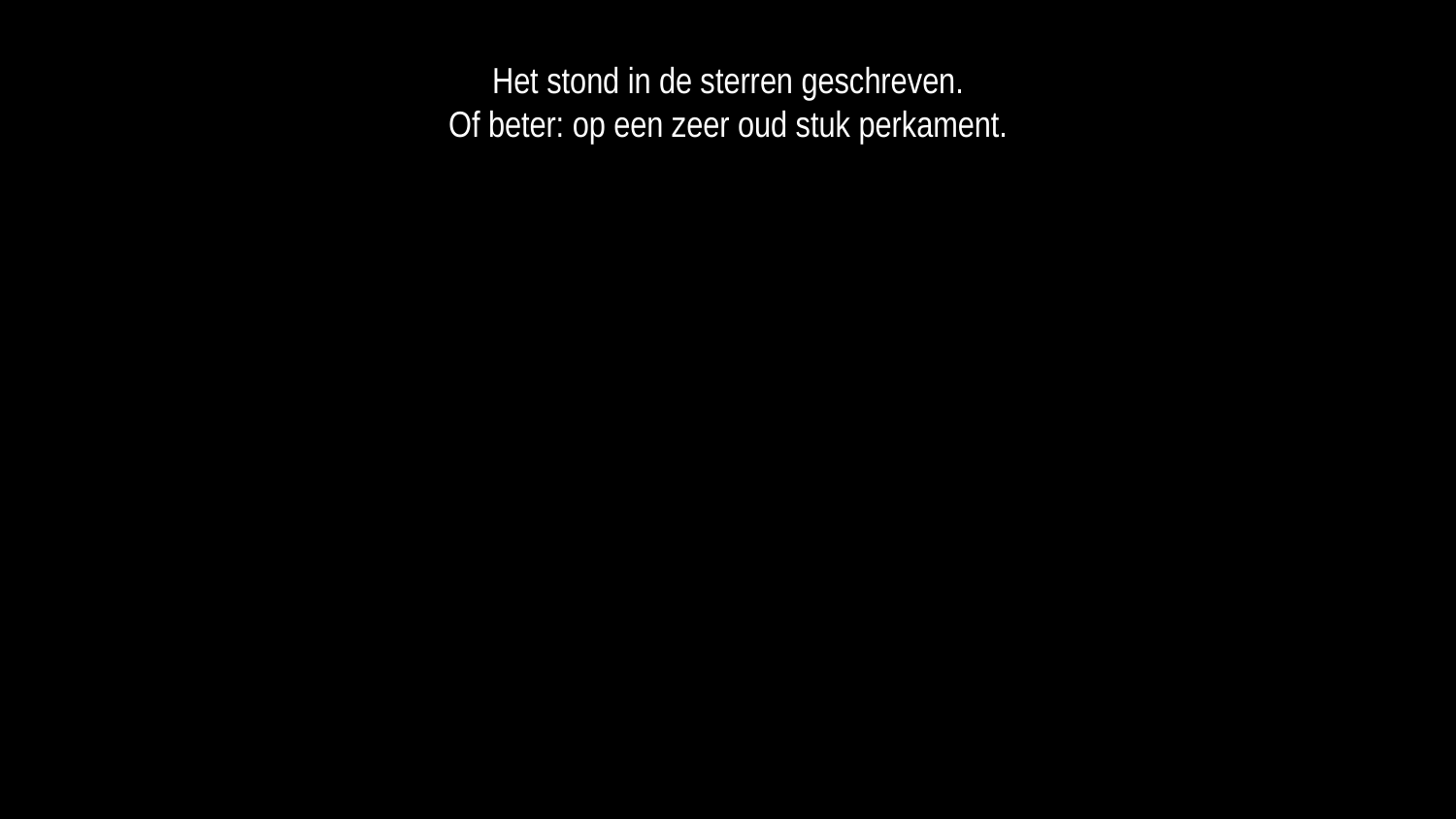

Het stond in de sterren geschreven.
Of beter: op een zeer oud stuk perkament.